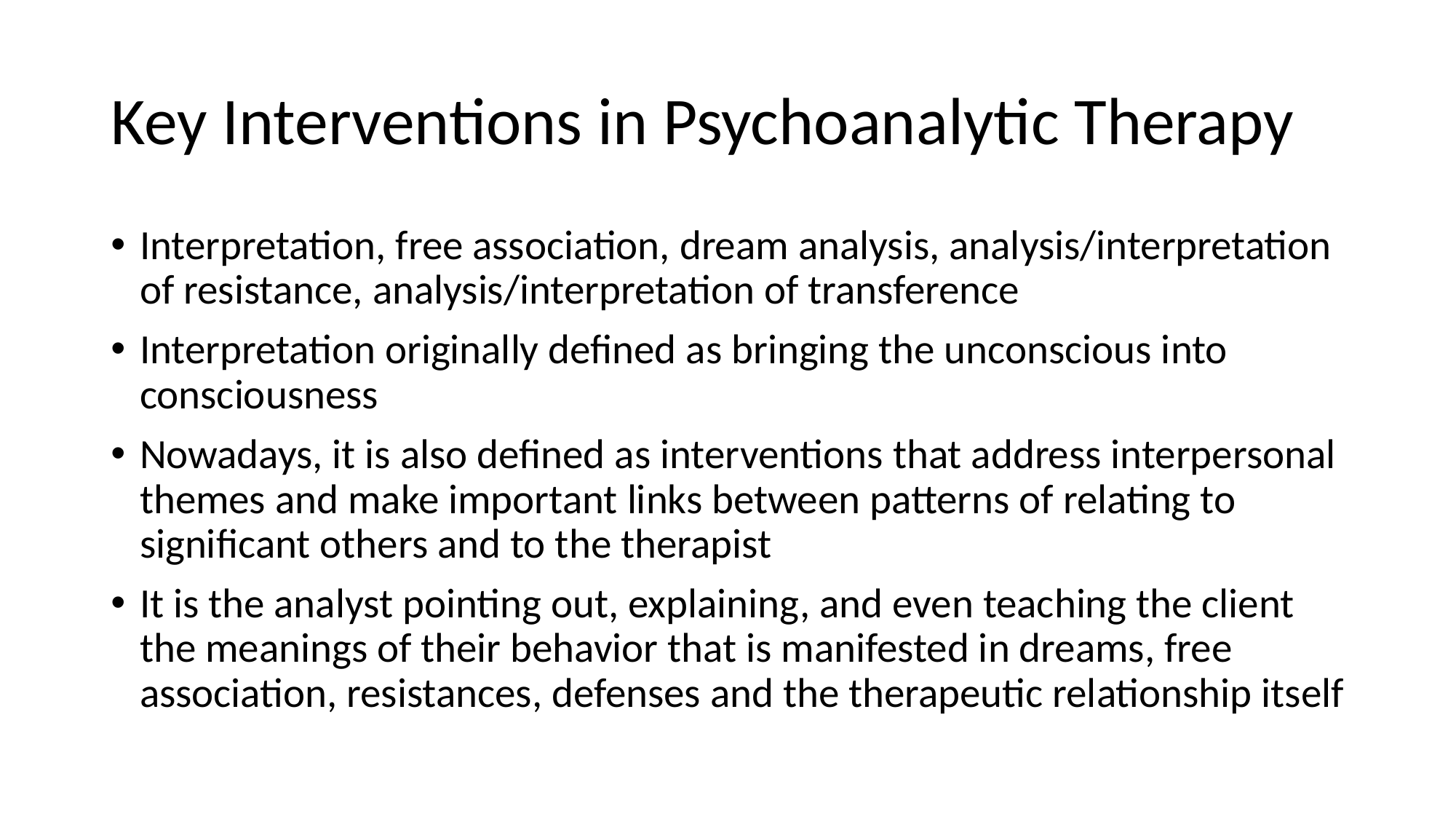

# Key Interventions in Psychoanalytic Therapy
Interpretation, free association, dream analysis, analysis/interpretation of resistance, analysis/interpretation of transference
Interpretation originally defined as bringing the unconscious into consciousness
Nowadays, it is also defined as interventions that address interpersonal themes and make important links between patterns of relating to significant others and to the therapist
It is the analyst pointing out, explaining, and even teaching the client the meanings of their behavior that is manifested in dreams, free association, resistances, defenses and the therapeutic relationship itself